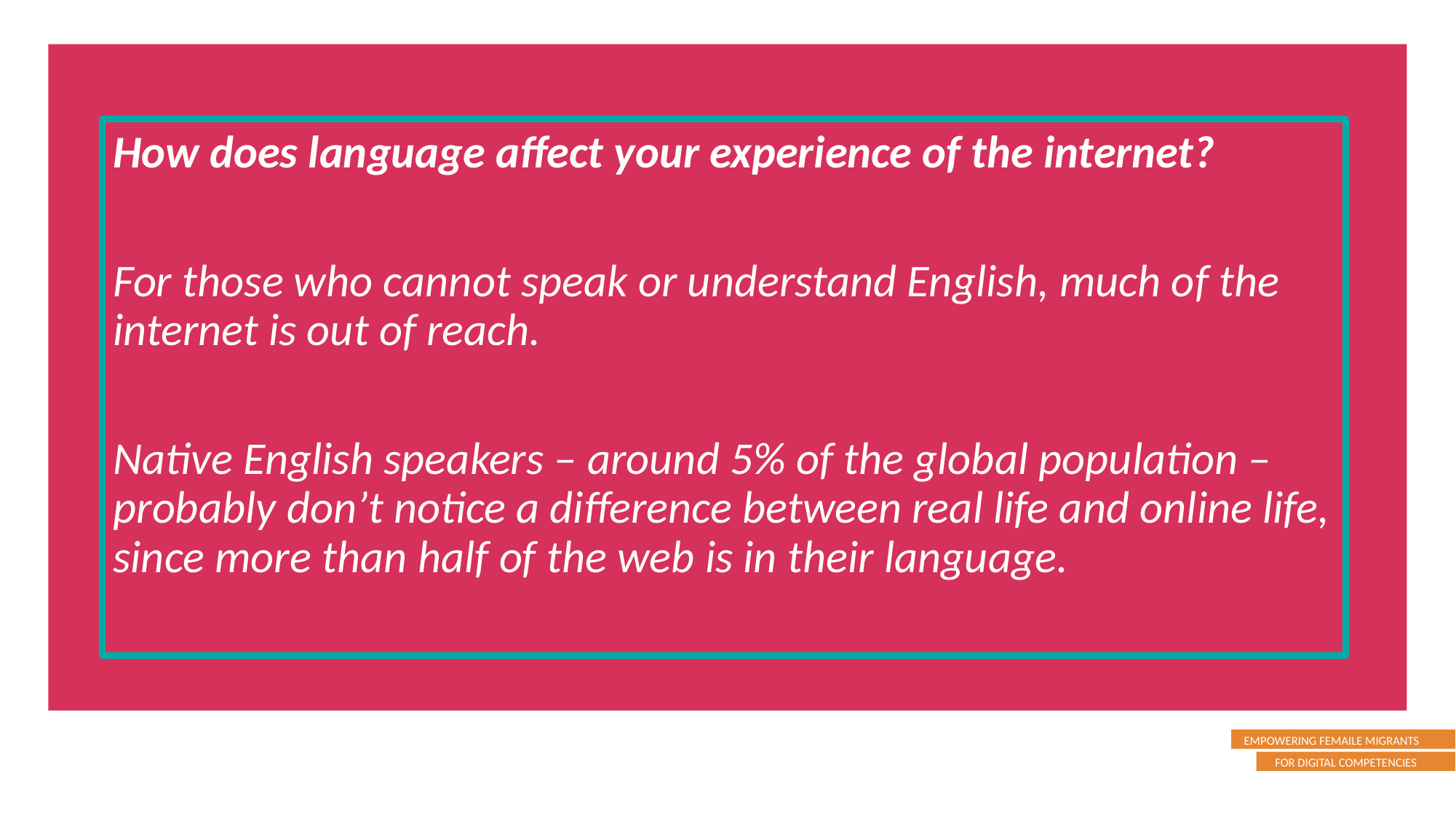

How does language affect your experience of the internet?

For those who cannot speak or understand English, much of the internet is out of reach.

Native English speakers – around 5% of the global population – probably don’t notice a difference between real life and online life, since more than half of the web is in their language.